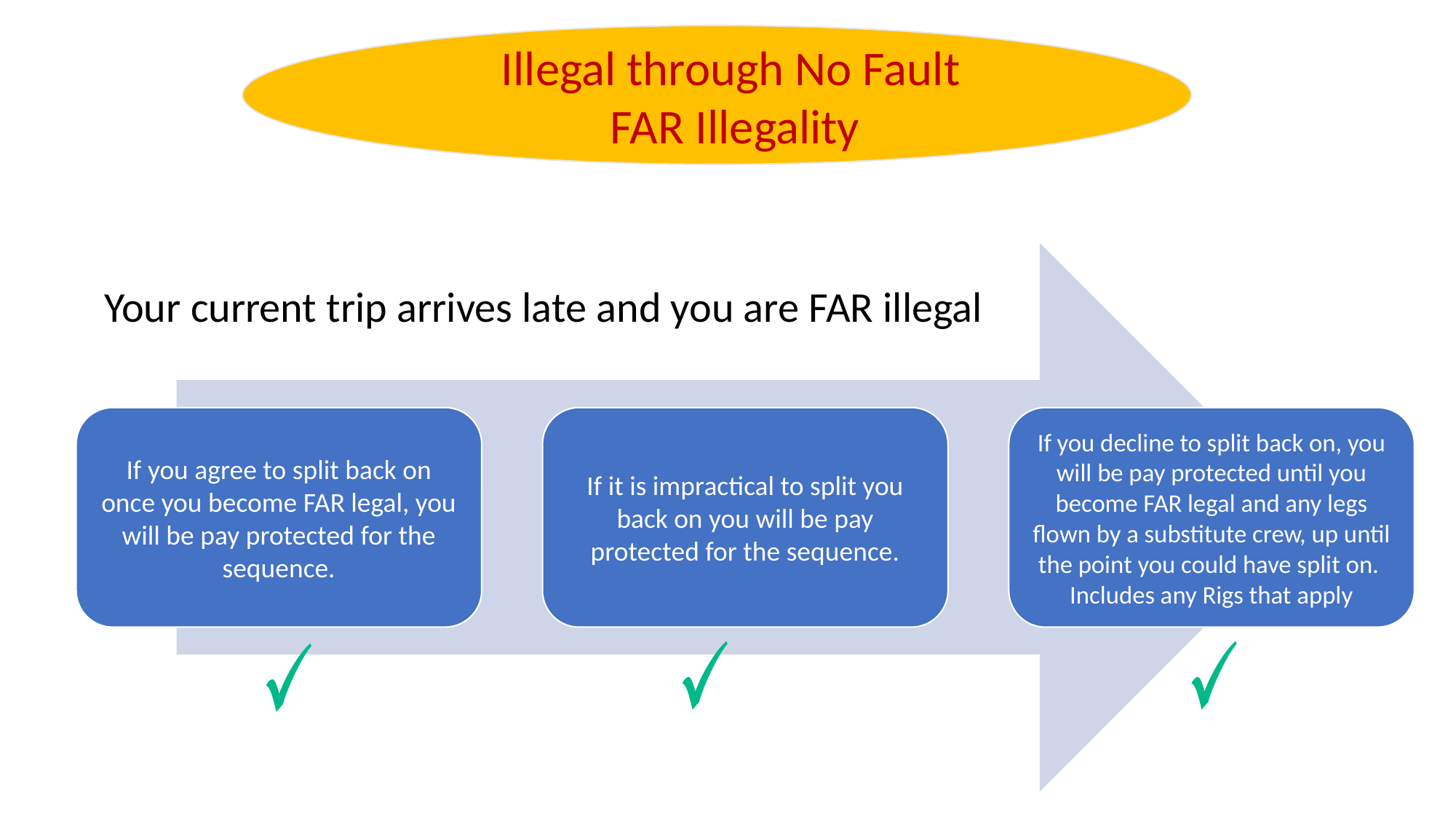

Illegal through No Fault
       		FAR Illegality
If you agree to split back on once you become FAR legal, you will be pay protected for the sequence.
If it is impractical to split you back on you will be pay protected for the sequence.
If you decline to split back on, you will be pay protected until you become FAR legal and any legs flown by a substitute crew, up until the point you could have split on.
Includes any Rigs that apply
	Your current trip arrives late and you are FAR illegal